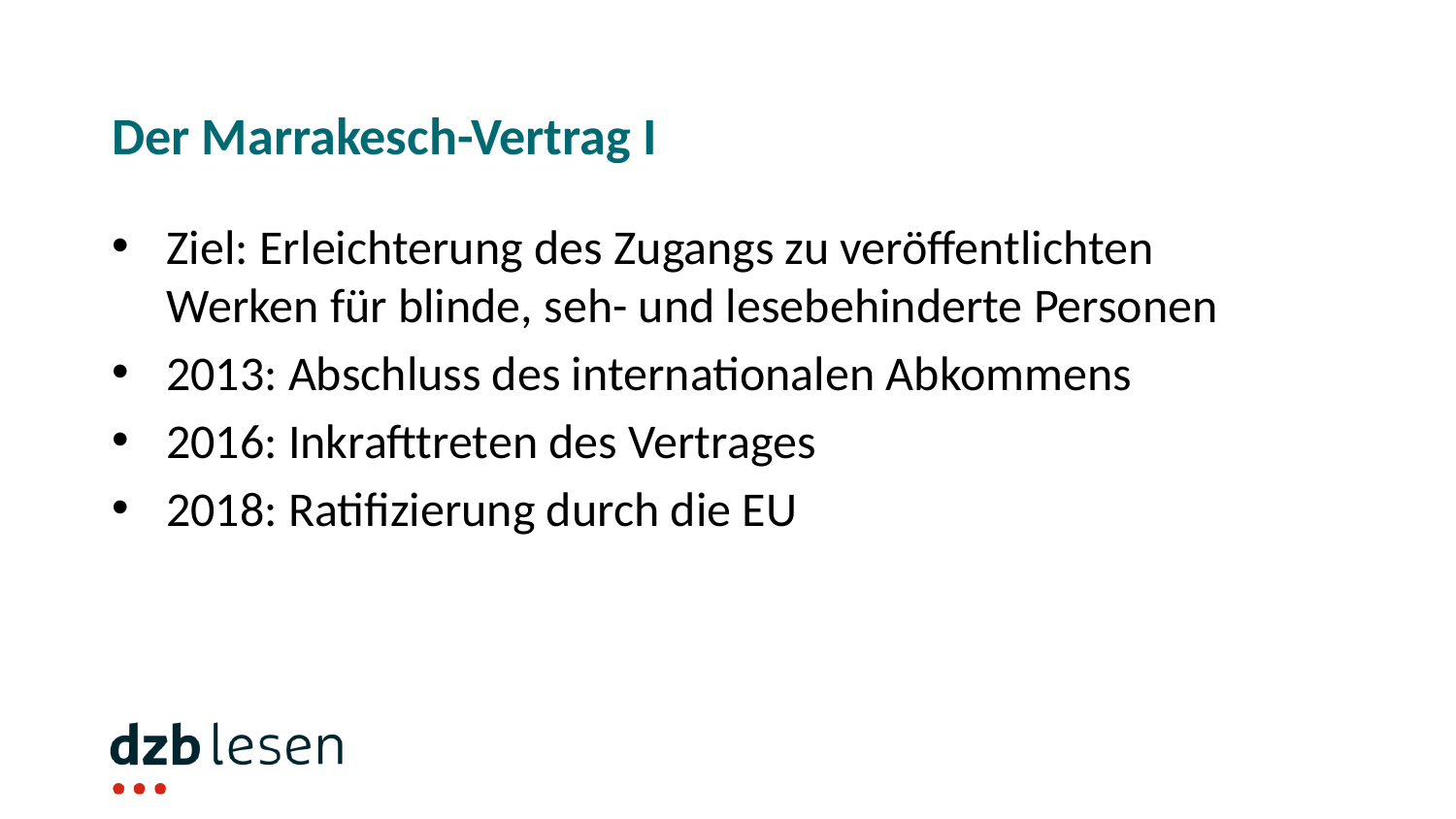

# Der Marrakesch-Vertrag I
Ziel: Erleichterung des Zugangs zu veröffentlichten Werken für blinde, seh- und lesebehinderte Personen
2013: Abschluss des internationalen Abkommens
2016: Inkrafttreten des Vertrages
2018: Ratifizierung durch die EU